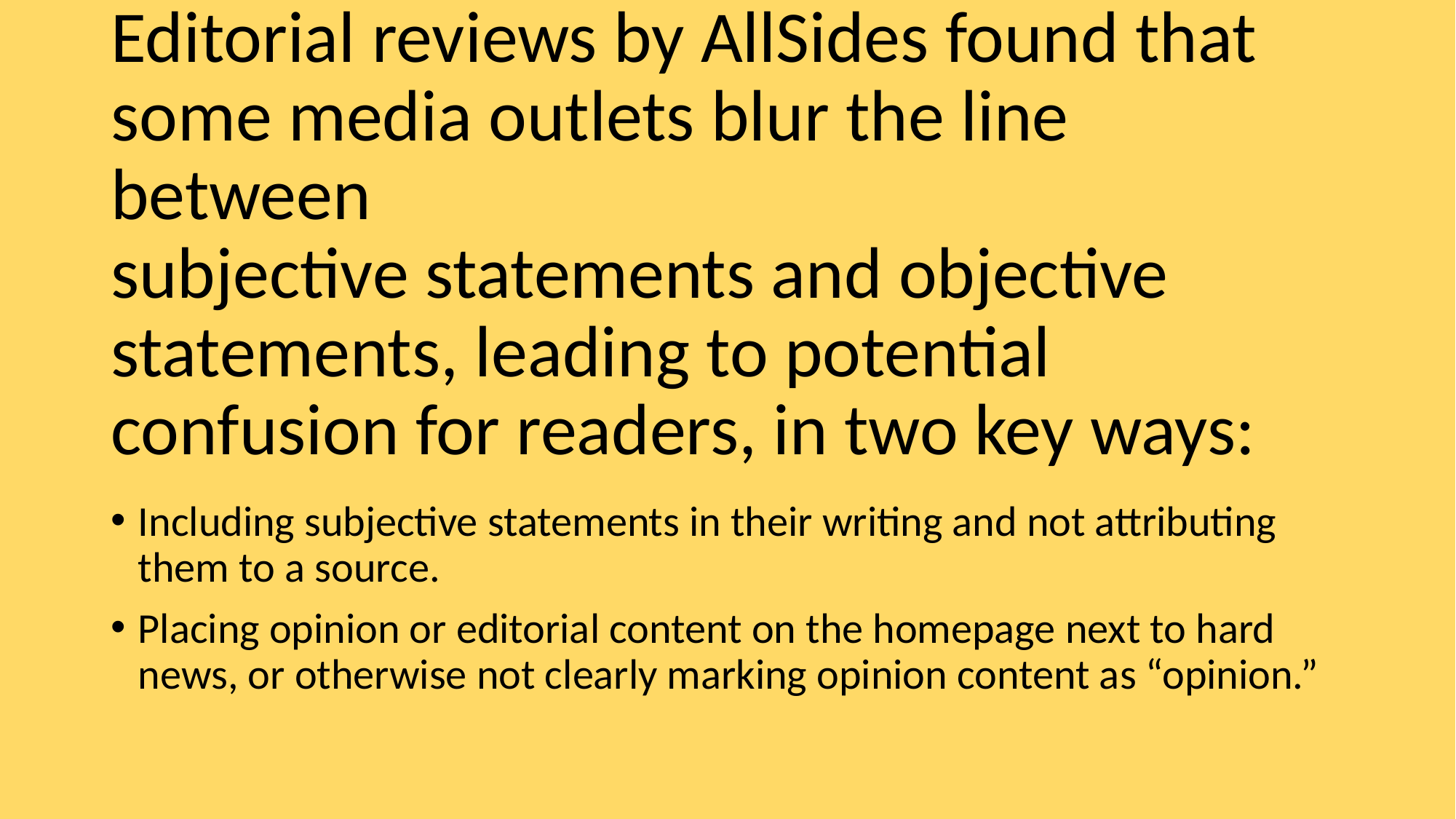

# Editorial reviews by AllSides found that some media outlets blur the line between subjective statements and objective statements, leading to potential confusion for readers, in two key ways:
Including subjective statements in their writing and not attributing them to a source.
Placing opinion or editorial content on the homepage next to hard news, or otherwise not clearly marking opinion content as “opinion.”